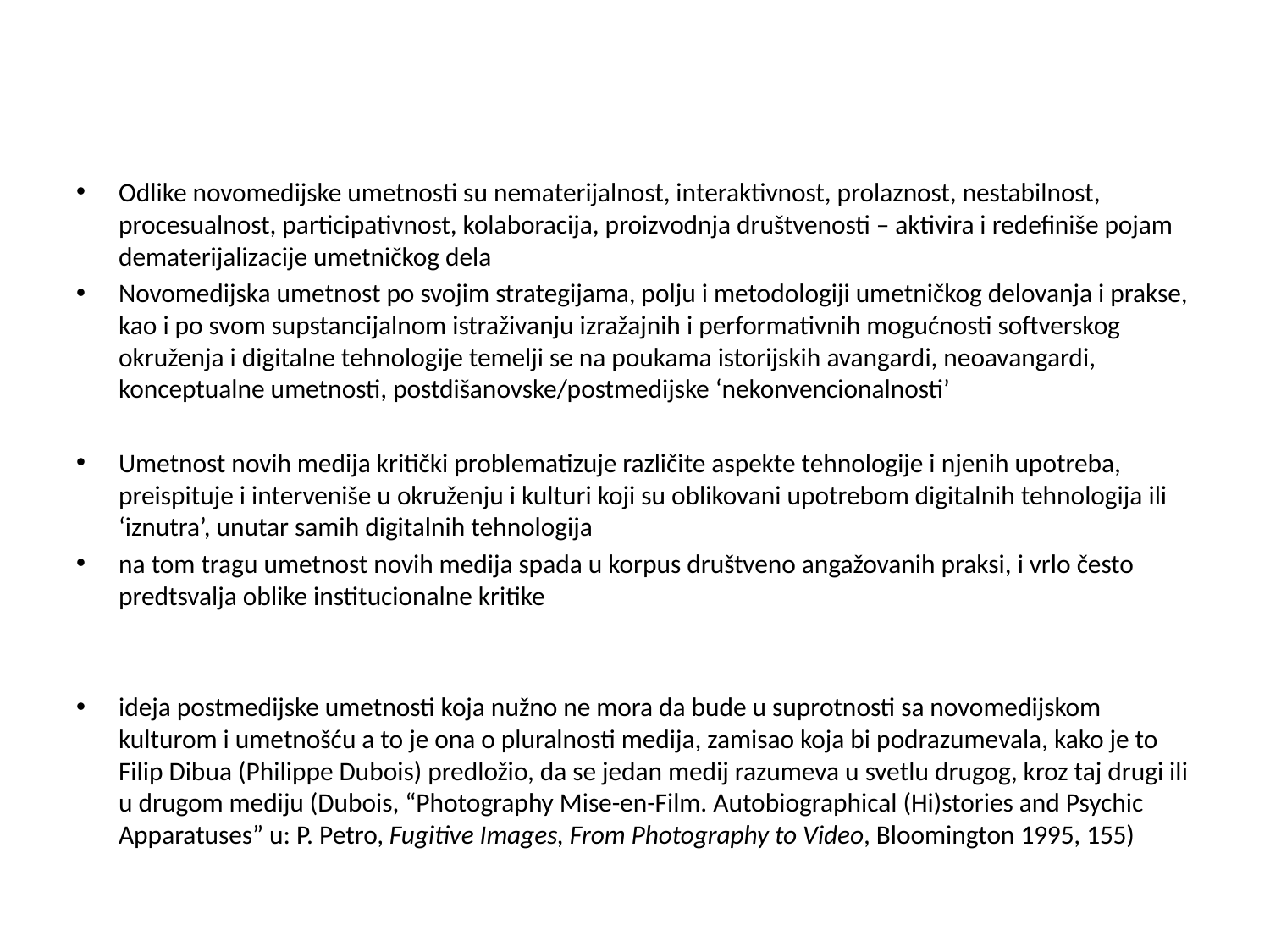

#
Odlike novomedijske umetnosti su nematerijalnost, interaktivnost, prolaznost, nestabilnost, procesualnost, participativnost, kolaboracija, proizvodnja društvenosti – aktivira i redefiniše pojam dematerijalizacije umetničkog dela
Novomedijska umetnost po svojim strategijama, polju i metodologiji umetničkog delovanja i prakse, kao i po svom supstancijalnom istraživanju izražajnih i performativnih mogućnosti softverskog okruženja i digitalne tehnologije temelji se na poukama istorijskih avangardi, neoavangardi, konceptualne umetnosti, postdišanovske/postmedijske ‘nekonvencionalnosti’

Umetnost novih medija kritički problematizuje različite aspekte tehnologije i njenih upotreba, preispituje i interveniše u okruženju i kulturi koji su oblikovani upotrebom digitalnih tehnologija ili ‘iznutra’, unutar samih digitalnih tehnologija
na tom tragu umetnost novih medija spada u korpus društveno angažovanih praksi, i vrlo često predtsvalja oblike institucionalne kritike

ideja postmedijske umetnosti koja nužno ne mora da bude u suprotnosti sa novomedijskom kulturom i umetnošću a to je ona o pluralnosti medija, zamisao koja bi podrazumevala, kako je to Filip Dibua (Philippe Dubois) predložio, da se jedan medij razumeva u svetlu drugog, kroz taj drugi ili u drugom mediju (Dubois, “Photography Mise-en-Film. Autobiographical (Hi)stories and Psychic Apparatuses” u: P. Petro, Fugitive Images, From Photography to Video, Bloomington 1995, 155)